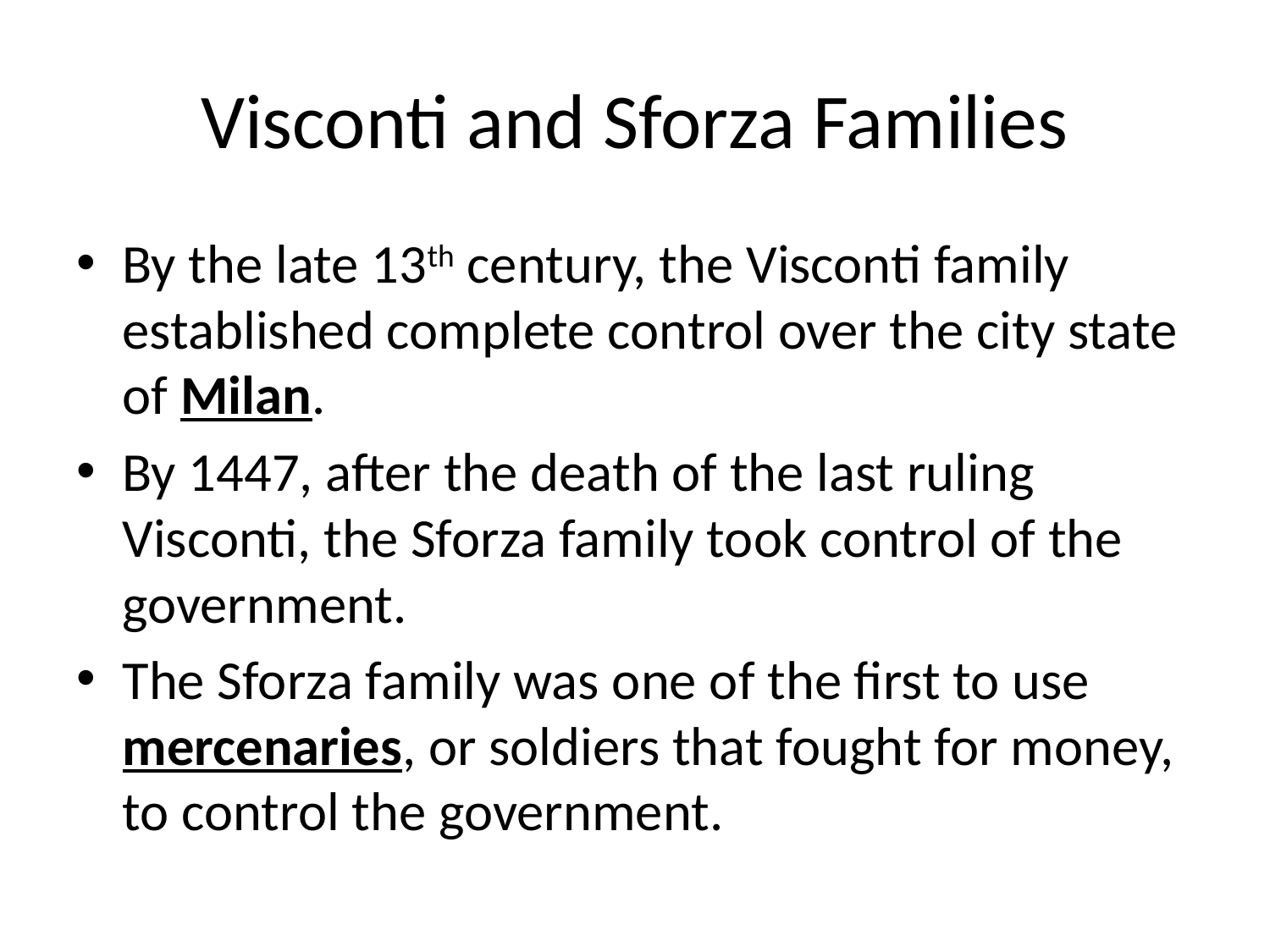

# Visconti and Sforza Families
By the late 13th century, the Visconti family established complete control over the city state of Milan.
By 1447, after the death of the last ruling Visconti, the Sforza family took control of the government.
The Sforza family was one of the first to use mercenaries, or soldiers that fought for money, to control the government.